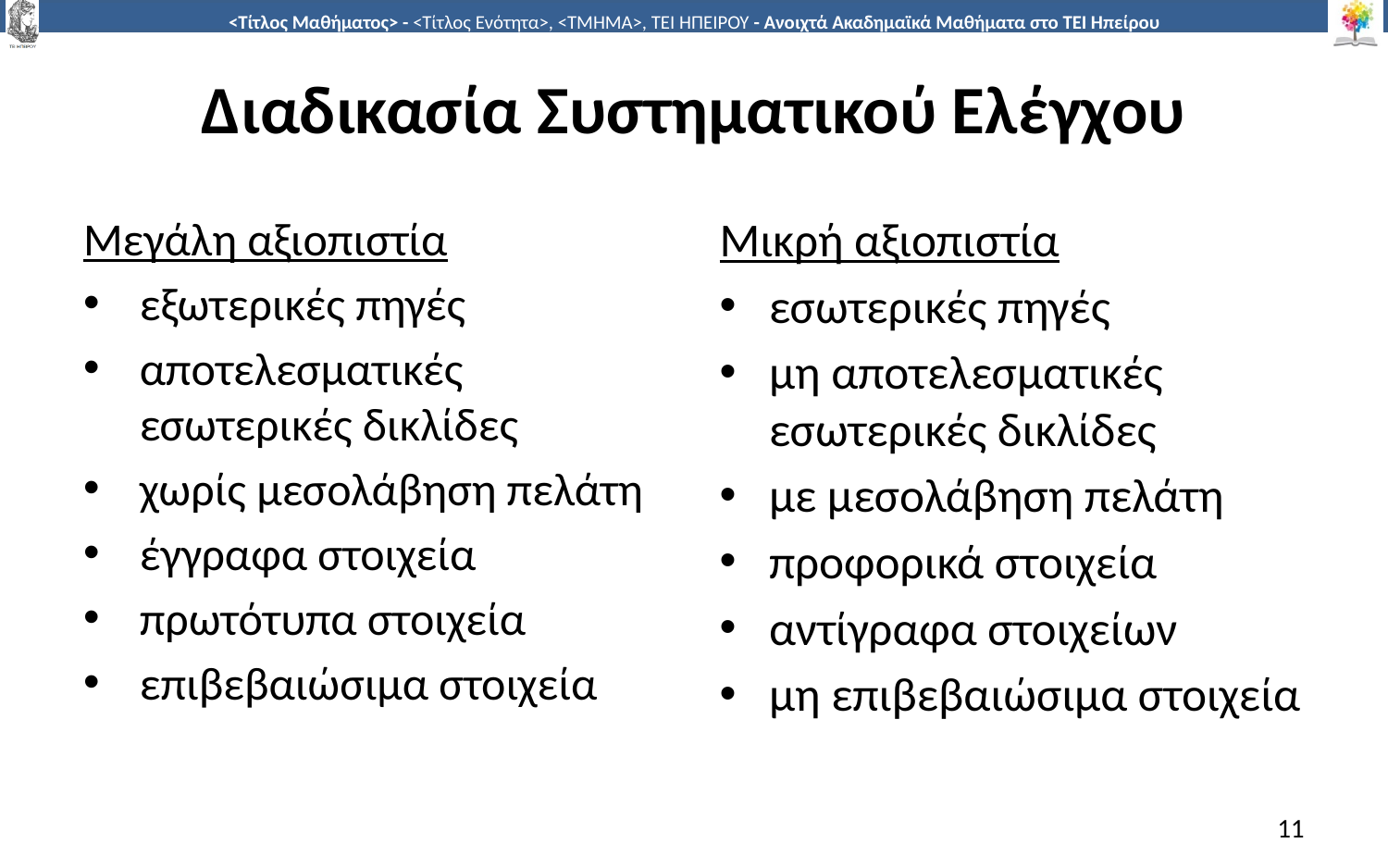

# Διαδικασία Συστηματικού Ελέγχου
Μεγάλη αξιοπιστία
εξωτερικές πηγές
αποτελεσματικές εσωτερικές δικλίδες
χωρίς μεσολάβηση πελάτη
έγγραφα στοιχεία
πρωτότυπα στοιχεία
επιβεβαιώσιμα στοιχεία

Μικρή αξιοπιστία
εσωτερικές πηγές
μη αποτελεσματικές εσωτερικές δικλίδες
με μεσολάβηση πελάτη
προφορικά στοιχεία
αντίγραφα στοιχείων
μη επιβεβαιώσιμα στοιχεία

11